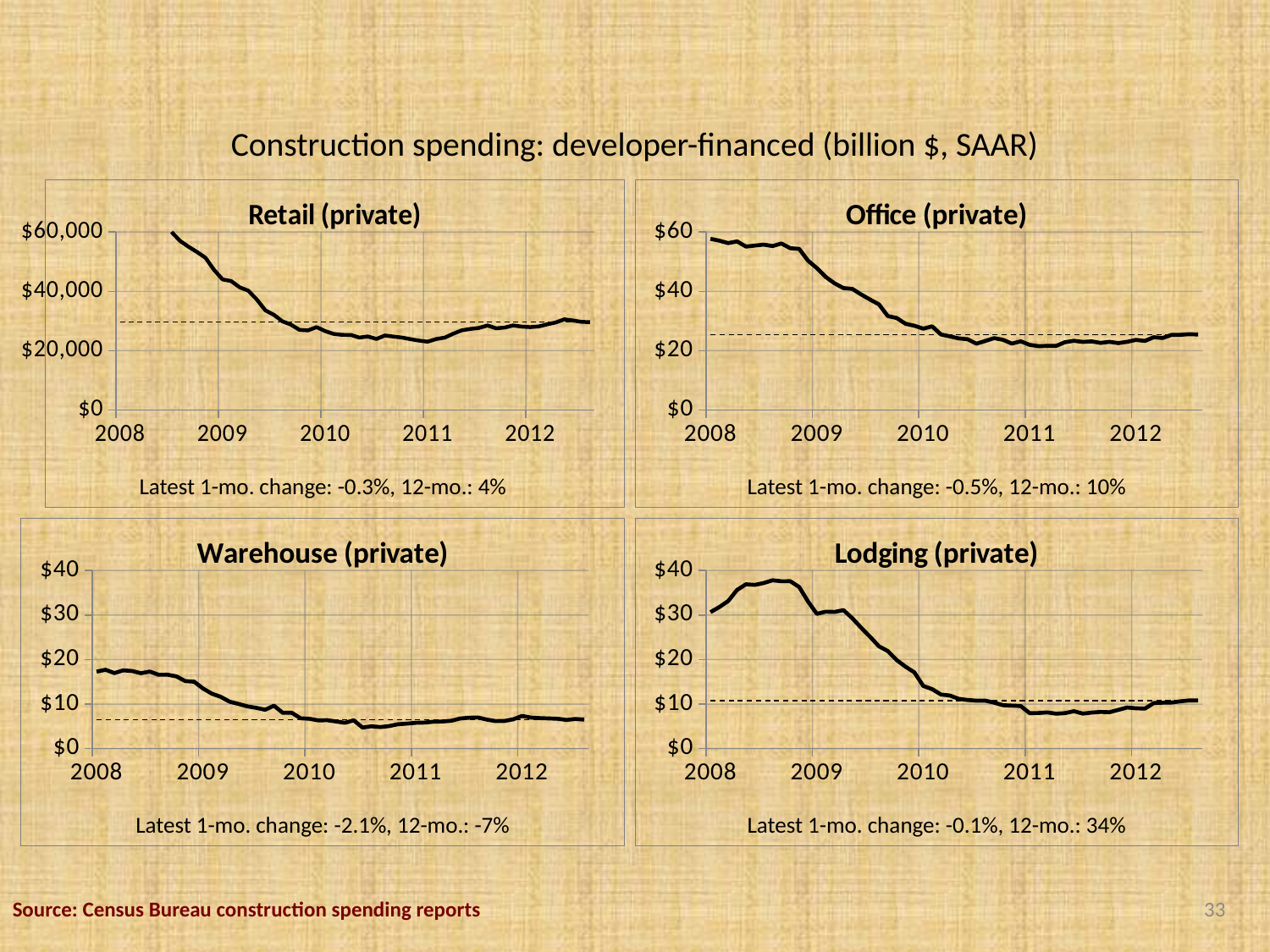

# Construction spending: developer-financed (billion $, SAAR)

### Chart: Retail (private)

| Category | Current month | Nonautomotive retail |
|---|---|---|
| 39448 | 29633.0 | 63183.0 |
| 39479 | 29633.0 | 63294.0 |
| 39508 | 29633.0 | 60143.0 |
| 39539 | 29633.0 | 61679.0 |
| 39569 | 29633.0 | 61316.0 |
| 39600 | 29633.0 | 60205.0 |
| 39630 | 29633.0 | 60076.0 |
| 39661 | 29633.0 | 57023.0 |
| 39692 | 29633.0 | 55047.0 |
| 39722 | 29633.0 | 53264.0 |
| 39753 | 29633.0 | 51307.0 |
| 39783 | 29633.0 | 47219.0 |
| 39814 | 29633.0 | 44011.0 |
| 39845 | 29633.0 | 43477.0 |
| 39873 | 29633.0 | 41357.0 |
| 39904 | 29633.0 | 40242.0 |
| 39934 | 29633.0 | 37254.0 |
| 39965 | 29633.0 | 33610.0 |
| 39995 | 29633.0 | 32095.0 |
| 40026 | 29633.0 | 29904.0 |
| 40057 | 29633.0 | 28782.0 |
| 40087 | 29633.0 | 27037.0 |
| 40118 | 29633.0 | 26861.0 |
| 40148 | 29633.0 | 27959.0 |
| 40179 | 29633.0 | 26630.0 |
| 40210 | 29633.0 | 25668.0 |
| 40238 | 29633.0 | 25351.0 |
| 40269 | 29633.0 | 25328.0 |
| 40299 | 29633.0 | 24434.0 |
| 40330 | 29633.0 | 24829.0 |
| 40360 | 29633.0 | 23962.0 |
| 40391 | 29633.0 | 25146.0 |
| 40422 | 29633.0 | 24777.0 |
| 40452 | 29633.0 | 24436.0 |
| 40483 | 29633.0 | 23904.0 |
| 40513 | 29633.0 | 23418.0 |
| 40544 | 29633.0 | 23062.0 |
| 40575 | 29633.0 | 23954.0 |
| 40603 | 29633.0 | 24421.0 |
| 40634 | 29633.0 | 25755.0 |
| 40664 | 29633.0 | 26901.0 |
| 40695 | 29633.0 | 27354.0 |
| 40725 | 29633.0 | 27691.0 |
| 40756 | 29633.0 | 28518.0 |
| 40787 | 29633.0 | 27576.0 |
| 40817 | 29633.0 | 27799.0 |
| 40848 | 29633.0 | 28528.0 |
| 40878 | 29633.0 | 28117.0 |
| 40909 | 29633.0 | 27951.0 |
| 40940 | 29633.0 | 28188.0 |
| 40969 | 29633.0 | 28903.0 |
| 41000 | 29633.0 | 29536.0 |
| 41030 | 29633.0 | 30587.0 |
| 41061 | 29633.0 | 30194.0 |
| 41091 | 29633.0 | 29716.0 |
| 41122 | 29633.0 | 29633.0 |

### Chart: Office (private)

| Category | Current | Office |
|---|---|---|
| 39448 | 25.46499999999999 | 57.686 |
| 39479 | 25.46499999999999 | 57.067 |
| 39508 | 25.46499999999999 | 56.23200000000002 |
| 39539 | 25.46499999999999 | 56.825 |
| 39569 | 25.46499999999999 | 55.080999999999996 |
| 39600 | 25.46499999999999 | 55.408 |
| 39630 | 25.46499999999999 | 55.72800000000002 |
| 39661 | 25.46499999999999 | 55.254000000000005 |
| 39692 | 25.46499999999999 | 56.12200000000002 |
| 39722 | 25.46499999999999 | 54.526 |
| 39753 | 25.46499999999999 | 54.308 |
| 39783 | 25.46499999999999 | 50.348 |
| 39814 | 25.46499999999999 | 47.833999999999996 |
| 39845 | 25.46499999999999 | 44.849000000000004 |
| 39873 | 25.46499999999999 | 42.69000000000001 |
| 39904 | 25.46499999999999 | 41.091 |
| 39934 | 25.46499999999999 | 40.822 |
| 39965 | 25.46499999999999 | 38.936 |
| 39995 | 25.46499999999999 | 37.23800000000002 |
| 40026 | 25.46499999999999 | 35.61 |
| 40057 | 25.46499999999999 | 31.681 |
| 40087 | 25.46499999999999 | 31.038 |
| 40118 | 25.46499999999999 | 29.079 |
| 40148 | 25.46499999999999 | 28.431 |
| 40179 | 25.46499999999999 | 27.427 |
| 40210 | 25.46499999999999 | 28.219 |
| 40238 | 25.46499999999999 | 25.48199999999999 |
| 40269 | 25.46499999999999 | 24.83700000000001 |
| 40299 | 25.46499999999999 | 24.164 |
| 40330 | 25.46499999999999 | 23.885 |
| 40360 | 25.46499999999999 | 22.384 |
| 40391 | 25.46499999999999 | 23.297 |
| 40422 | 25.46499999999999 | 24.251 |
| 40452 | 25.46499999999999 | 23.683 |
| 40483 | 25.46499999999999 | 22.42599999999998 |
| 40513 | 25.46499999999999 | 23.172999999999988 |
| 40544 | 25.46499999999999 | 21.97899999999999 |
| 40575 | 25.46499999999999 | 21.535 |
| 40603 | 25.46499999999999 | 21.633 |
| 40634 | 25.46499999999999 | 21.63100000000001 |
| 40664 | 25.46499999999999 | 22.893999999999988 |
| 40695 | 25.46499999999999 | 23.366 |
| 40725 | 25.46499999999999 | 22.966999999999985 |
| 40756 | 25.46499999999999 | 23.156 |
| 40787 | 25.46499999999999 | 22.645 |
| 40817 | 25.46499999999999 | 23.003 |
| 40848 | 25.46499999999999 | 22.57 |
| 40878 | 25.46499999999999 | 23.001 |
| 40909 | 25.46499999999999 | 23.658 |
| 40940 | 25.46499999999999 | 23.306 |
| 40969 | 25.46499999999999 | 24.552 |
| 41000 | 25.46499999999999 | 24.294 |
| 41030 | 25.46499999999999 | 25.335 |
| 41061 | 25.46499999999999 | 25.372 |
| 41091 | 25.46499999999999 | 25.59 |
| 41122 | 25.46499999999999 | 25.46499999999999 |
Latest 1-mo. change: -0.3%, 12-mo.: 4%
Latest 1-mo. change: -0.5%, 12-mo.: 10%

### Chart: Warehouse (private)

| Category | Current month | Warehouses |
|---|---|---|
| 39448 | 6.519 | 17.291 |
| 39479 | 6.519 | 17.718 |
| 39508 | 6.519 | 16.960999999999984 |
| 39539 | 6.519 | 17.579 |
| 39569 | 6.519 | 17.433 |
| 39600 | 6.519 | 16.94799999999999 |
| 39630 | 6.519 | 17.309 |
| 39661 | 6.519 | 16.588999999999984 |
| 39692 | 6.519 | 16.607 |
| 39722 | 6.519 | 16.227 |
| 39753 | 6.519 | 15.171000000000001 |
| 39783 | 6.519 | 15.036 |
| 39814 | 6.519 | 13.505000000000004 |
| 39845 | 6.519 | 12.337 |
| 39873 | 6.519 | 11.625 |
| 39904 | 6.519 | 10.539 |
| 39934 | 6.519 | 10.039 |
| 39965 | 6.519 | 9.486 |
| 39995 | 6.519 | 9.164000000000001 |
| 40026 | 6.519 | 8.726 |
| 40057 | 6.519 | 9.645 |
| 40087 | 6.519 | 8.040000000000001 |
| 40118 | 6.519 | 8.055000000000005 |
| 40148 | 6.519 | 6.812999999999997 |
| 40179 | 6.519 | 6.707 |
| 40210 | 6.519 | 6.337 |
| 40238 | 6.519 | 6.384999999999997 |
| 40269 | 6.519 | 6.096 |
| 40299 | 6.519 | 5.789 |
| 40330 | 6.519 | 6.360999999999997 |
| 40360 | 6.519 | 4.731 |
| 40391 | 6.519 | 5.019 |
| 40422 | 6.519 | 4.84 |
| 40452 | 6.519 | 5.06 |
| 40483 | 6.519 | 5.475 |
| 40513 | 6.519 | 5.609 |
| 40544 | 6.519 | 5.798 |
| 40575 | 6.519 | 5.852999999999997 |
| 40603 | 6.519 | 6.044 |
| 40634 | 6.519 | 6.1019999999999985 |
| 40664 | 6.519 | 6.258 |
| 40695 | 6.519 | 6.762999999999997 |
| 40725 | 6.519 | 6.936 |
| 40756 | 6.519 | 6.999 |
| 40787 | 6.519 | 6.520999999999997 |
| 40817 | 6.519 | 6.1819999999999995 |
| 40848 | 6.519 | 6.212 |
| 40878 | 6.519 | 6.588 |
| 40909 | 6.519 | 7.337 |
| 40940 | 6.519 | 6.9639999999999995 |
| 40969 | 6.519 | 6.846 |
| 41000 | 6.519 | 6.779 |
| 41030 | 6.519 | 6.707 |
| 41061 | 6.519 | 6.446 |
| 41091 | 6.519 | 6.656999999999997 |
| 41122 | 6.519 | 6.519 |

### Chart: Lodging (private)

| Category | Current month | Lodging |
|---|---|---|
| 39448 | 10.811 | 30.643 |
| 39479 | 10.811 | 31.79599999999999 |
| 39508 | 10.811 | 33.143 |
| 39539 | 10.811 | 35.636 |
| 39569 | 10.811 | 36.9 |
| 39600 | 10.811 | 36.76600000000001 |
| 39630 | 10.811 | 37.177 |
| 39661 | 10.811 | 37.79300000000001 |
| 39692 | 10.811 | 37.579 |
| 39722 | 10.811 | 37.59600000000001 |
| 39753 | 10.811 | 36.28800000000001 |
| 39783 | 10.811 | 33.050000000000004 |
| 39814 | 10.811 | 30.258 |
| 39845 | 10.811 | 30.751 |
| 39873 | 10.811 | 30.694 |
| 39904 | 10.811 | 31.098 |
| 39934 | 10.811 | 29.273 |
| 39965 | 10.811 | 27.142 |
| 39995 | 10.811 | 25.11800000000001 |
| 40026 | 10.811 | 22.978 |
| 40057 | 10.811 | 21.918 |
| 40087 | 10.811 | 19.898 |
| 40118 | 10.811 | 18.401 |
| 40148 | 10.811 | 17.126 |
| 40179 | 10.811 | 14.069000000000004 |
| 40210 | 10.811 | 13.358000000000002 |
| 40238 | 10.811 | 12.145 |
| 40269 | 10.811 | 11.92 |
| 40299 | 10.811 | 11.184000000000001 |
| 40330 | 10.811 | 10.922000000000002 |
| 40360 | 10.811 | 10.764000000000001 |
| 40391 | 10.811 | 10.772 |
| 40422 | 10.811 | 10.314 |
| 40452 | 10.811 | 9.745999999999999 |
| 40483 | 10.811 | 9.646999999999998 |
| 40513 | 10.811 | 9.564 |
| 40544 | 10.811 | 7.974 |
| 40575 | 10.811 | 7.994 |
| 40603 | 10.811 | 8.139999999999999 |
| 40634 | 10.811 | 7.838 |
| 40664 | 10.811 | 7.968 |
| 40695 | 10.811 | 8.408000000000001 |
| 40725 | 10.811 | 7.8519999999999985 |
| 40756 | 10.811 | 8.089 |
| 40787 | 10.811 | 8.238 |
| 40817 | 10.811 | 8.176 |
| 40848 | 10.811 | 8.696000000000002 |
| 40878 | 10.811 | 9.232 |
| 40909 | 10.811 | 9.053 |
| 40940 | 10.811 | 8.976000000000003 |
| 40969 | 10.811 | 10.225 |
| 41000 | 10.811 | 10.313000000000002 |
| 41030 | 10.811 | 10.350000000000005 |
| 41061 | 10.811 | 10.614 |
| 41091 | 10.811 | 10.822000000000005 |
| 41122 | 10.811 | 10.811 |
Latest 1-mo. change: -2.1%, 12-mo.: -7%
Latest 1-mo. change: -0.1%, 12-mo.: 34%

Source: Census Bureau construction spending reports
33